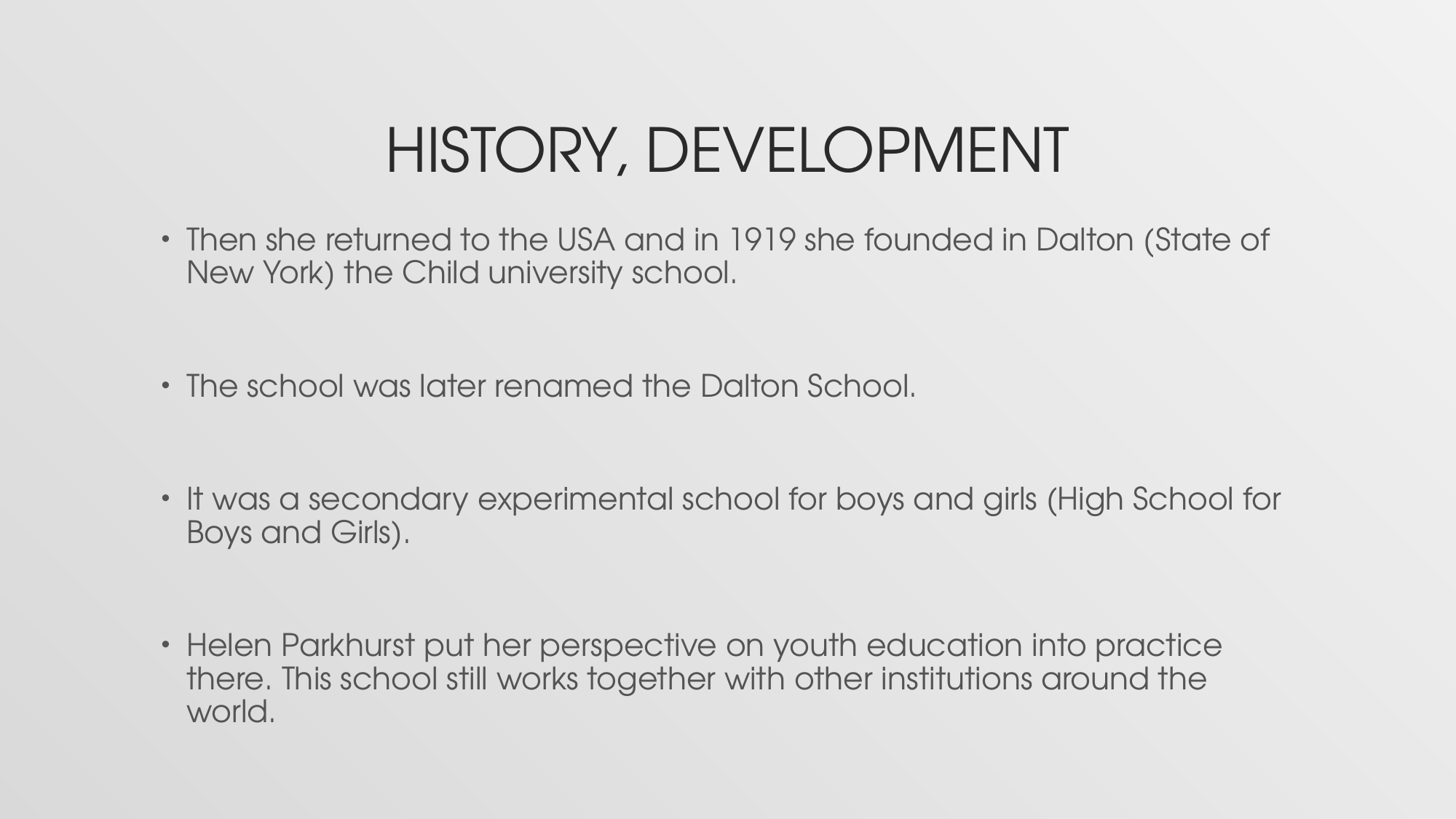

# History, development
Then she returned to the USA and in 1919 she founded in Dalton (State of New York) the Child university school.

The school was later renamed the Dalton School.

It was a secondary experimental school for boys and girls (High School for Boys and Girls).

Helen Parkhurst put her perspective on youth education into practice there. This school still works together with other institutions around the world.